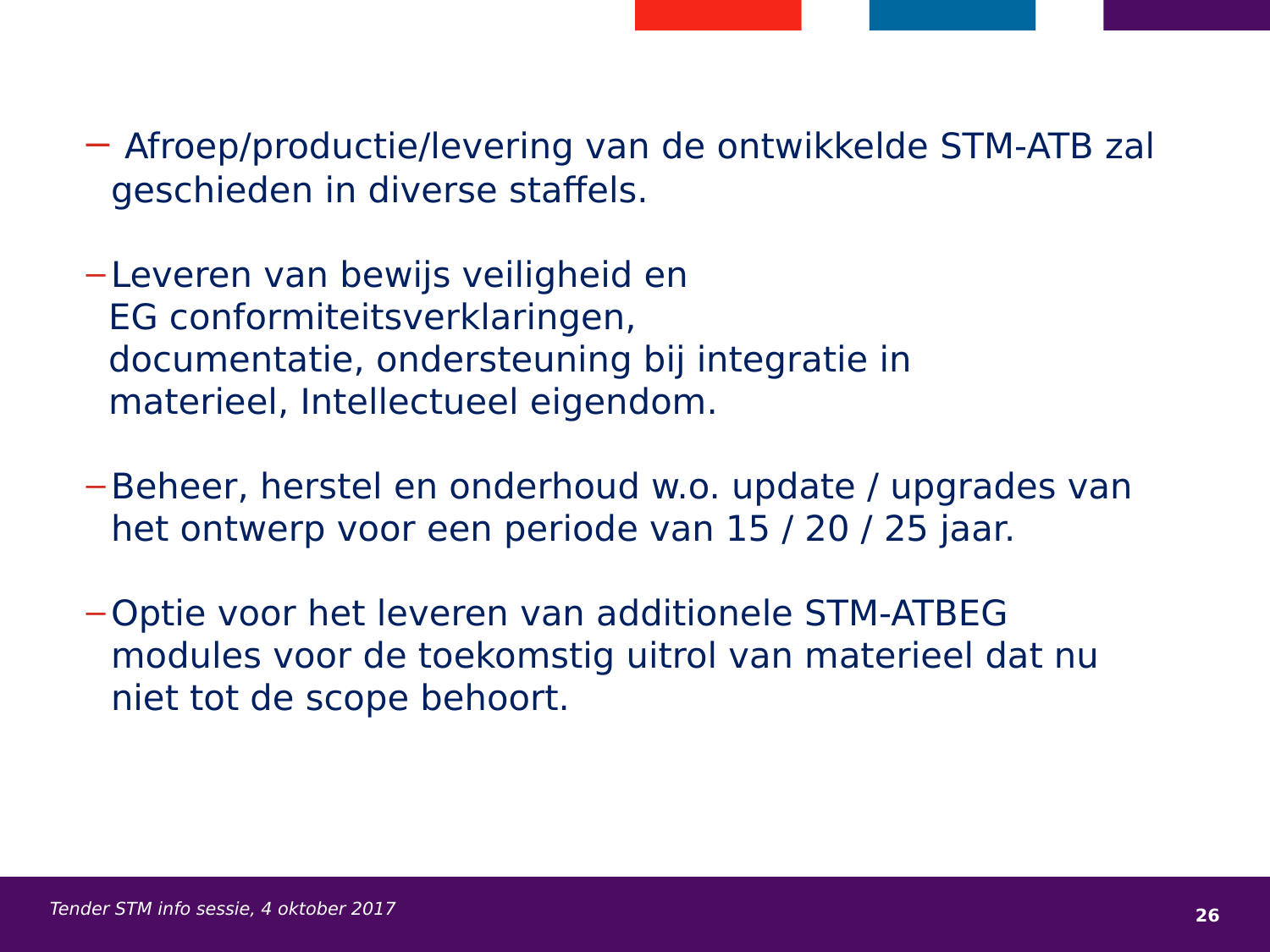

Afroep/productie/levering van de ontwikkelde STM-ATB zal geschieden in diverse staffels.

Leveren van bewijs veiligheid en
  EG conformiteitsverklaringen,
  documentatie, ondersteuning bij integratie in
  materieel, Intellectueel eigendom.

Beheer, herstel en onderhoud w.o. update / upgrades van het ontwerp voor een periode van 15 / 20 / 25 jaar.

Optie voor het leveren van additionele STM-ATBEG modules voor de toekomstig uitrol van materieel dat nu niet tot de scope behoort.
#
Tender STM info sessie, 4 oktober 2017
26